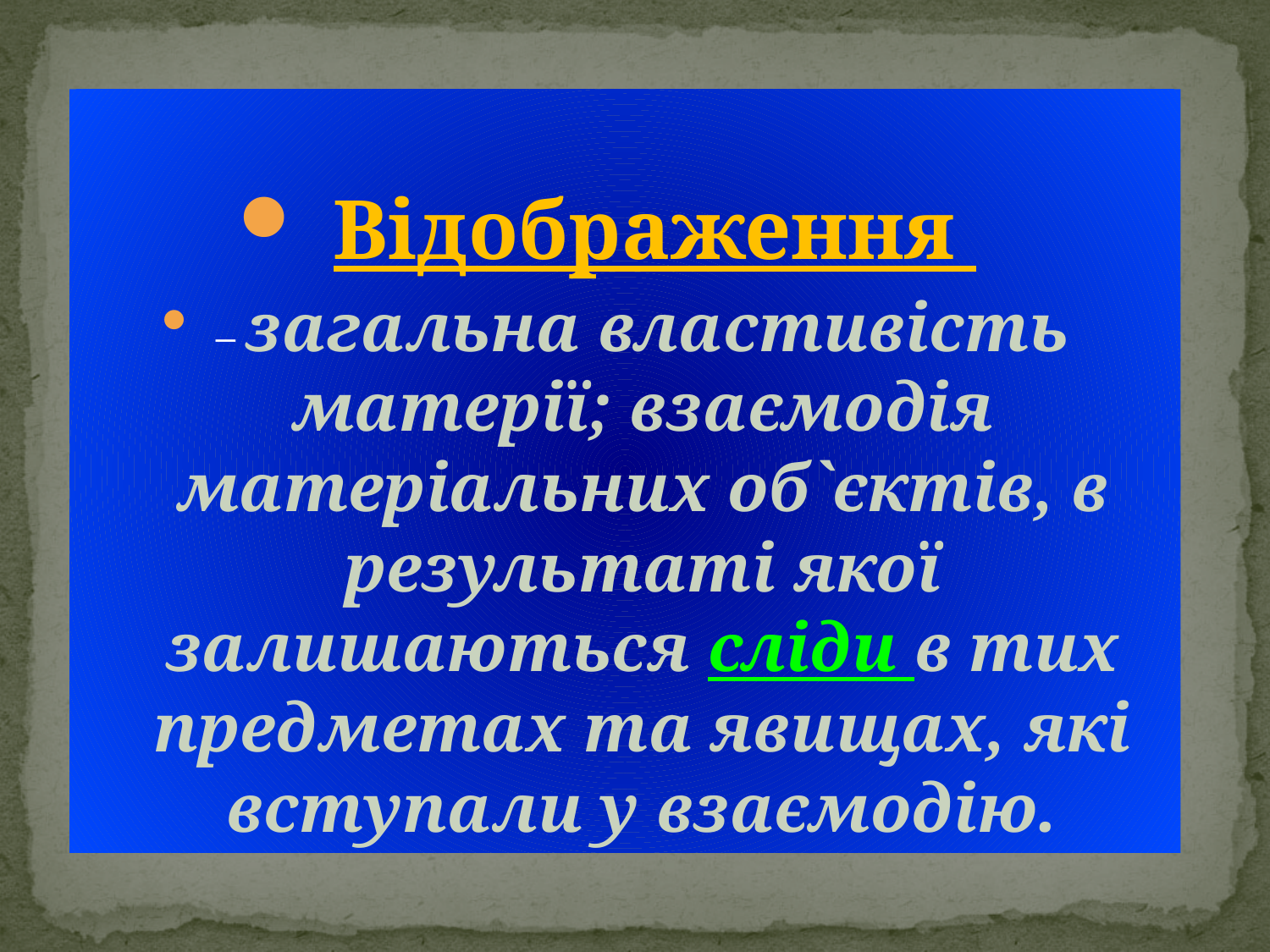

Відображення
– загальна властивість матерії; взаємодія матеріальних об`єктів, в результаті якої залишаються сліди в тих предметах та явищах, які вступали у взаємодію.